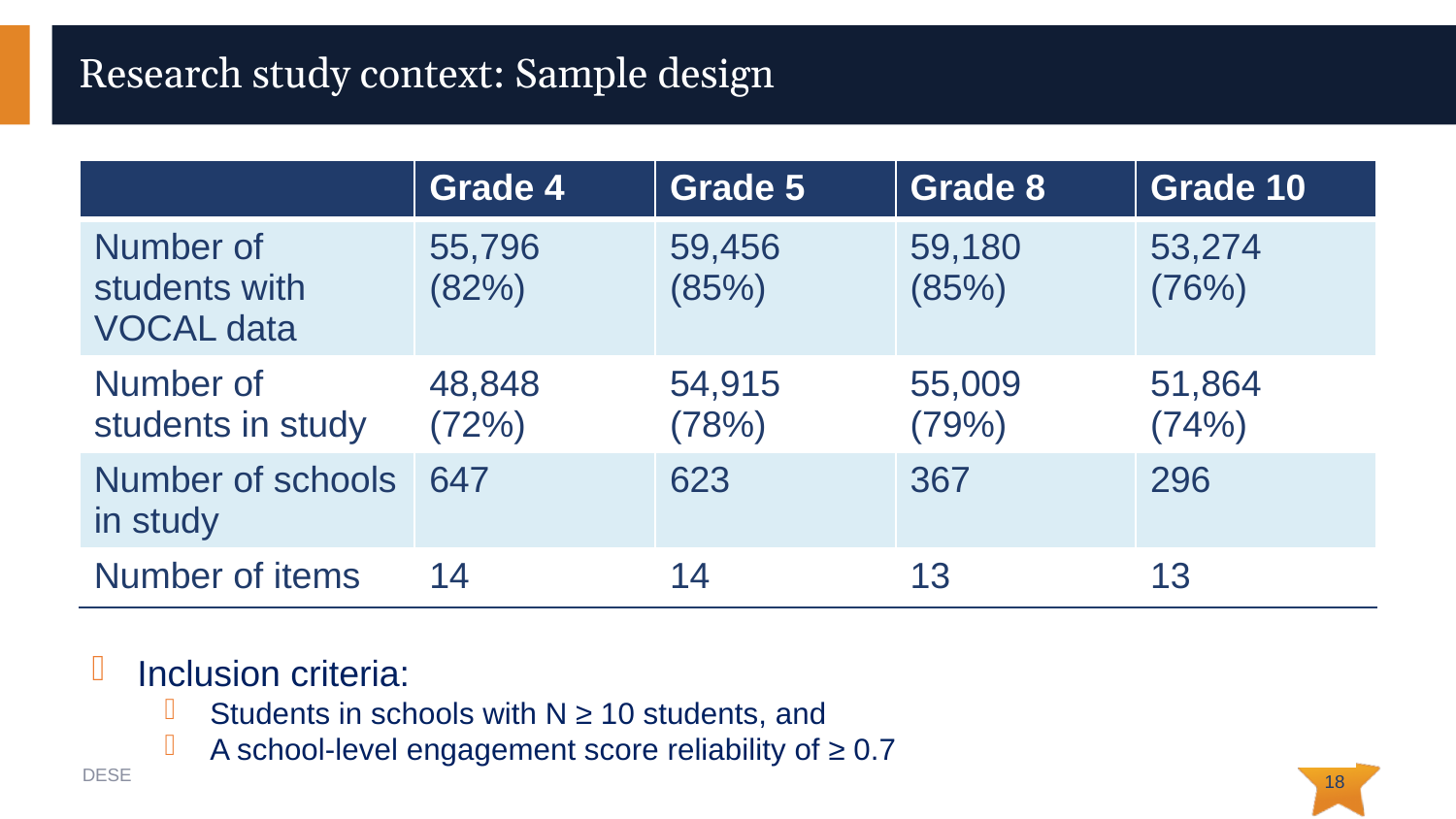

# Research study context: Sample design
|  | Grade 4 | Grade 5 | Grade 8 | Grade 10 |
| --- | --- | --- | --- | --- |
| Number of students with VOCAL data | 55,796 (82%) | 59,456 (85%) | 59,180 (85%) | 53,274 (76%) |
| Number of students in study | 48,848 (72%) | 54,915 (78%) | 55,009 (79%) | 51,864 (74%) |
| Number of schools in study | 647 | 623 | 367 | 296 |
| Number of items | 14 | 14 | 13 | 13 |
Inclusion criteria:
Students in schools with N ≥ 10 students, and
A school-level engagement score reliability of ≥ 0.7

18